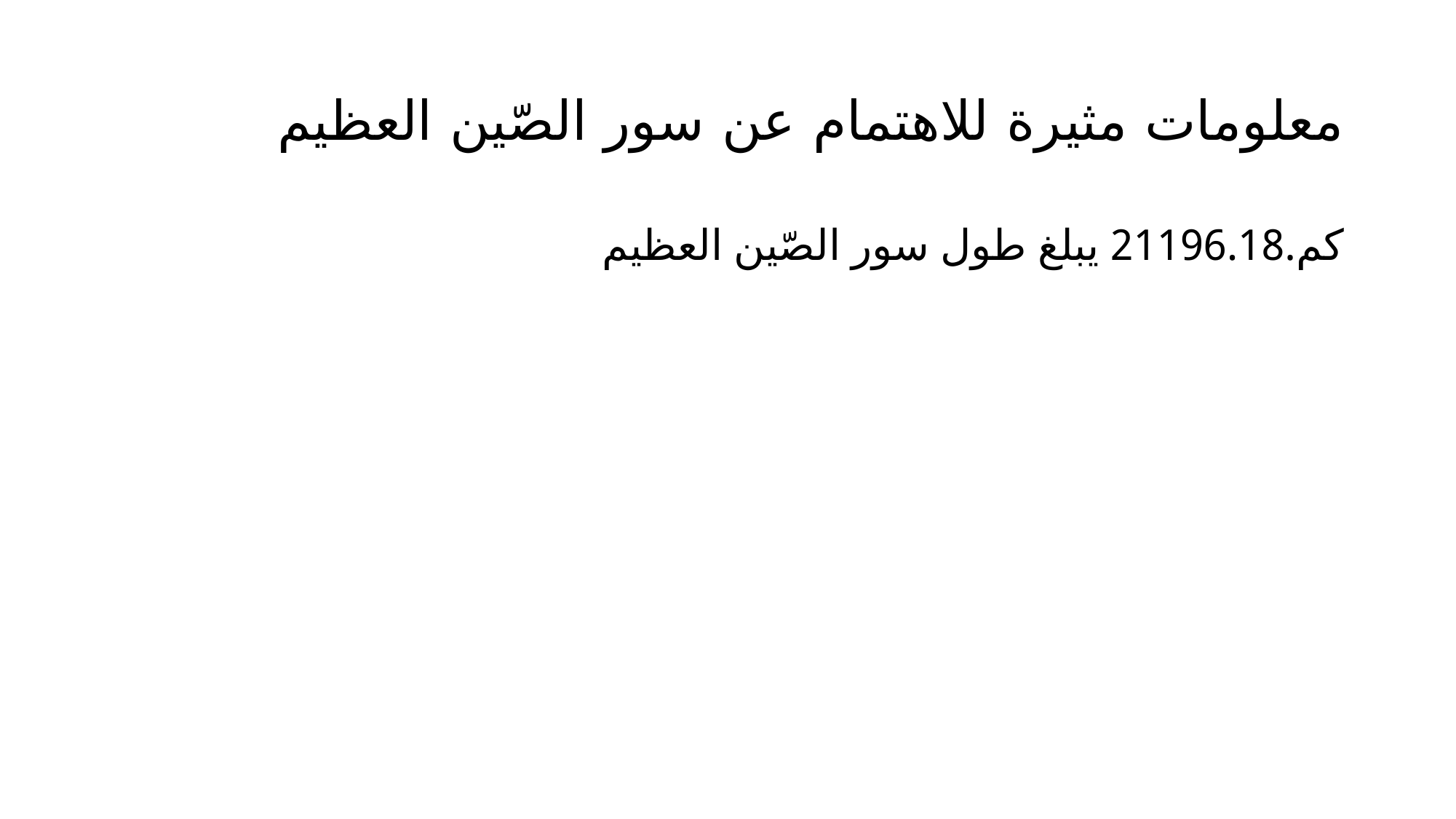

# معلومات مثيرة للاهتمام عن سور الصّين العظيم
 كم.21196.18 يبلغ طول سور الصّين العظيم